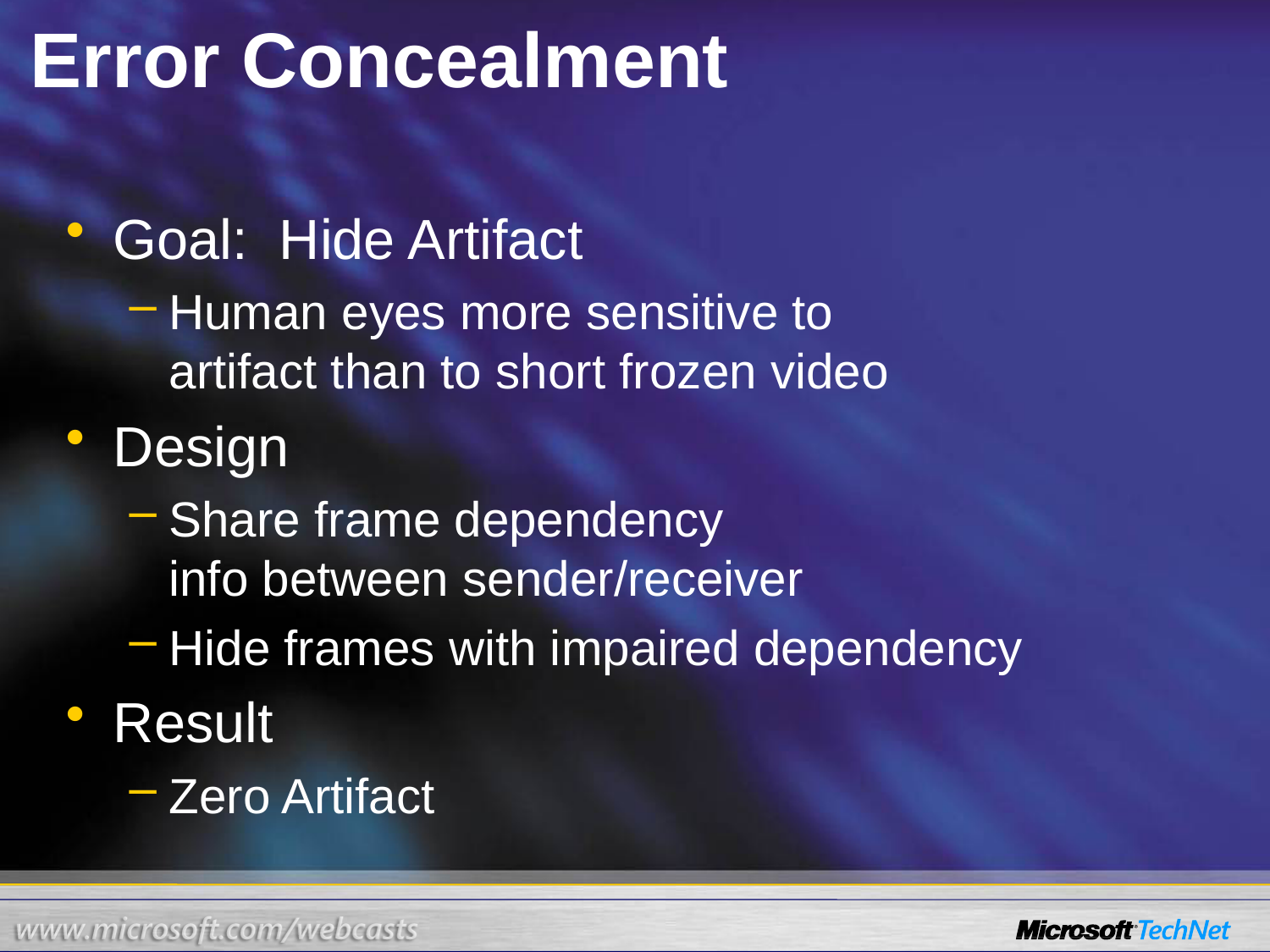

# Error Concealment
Goal:  Hide Artifact
Human eyes more sensitive to
artifact than to short frozen video
Design
Share frame dependency
info between sender/receiver
Hide frames with impaired dependency
Result
Zero Artifact